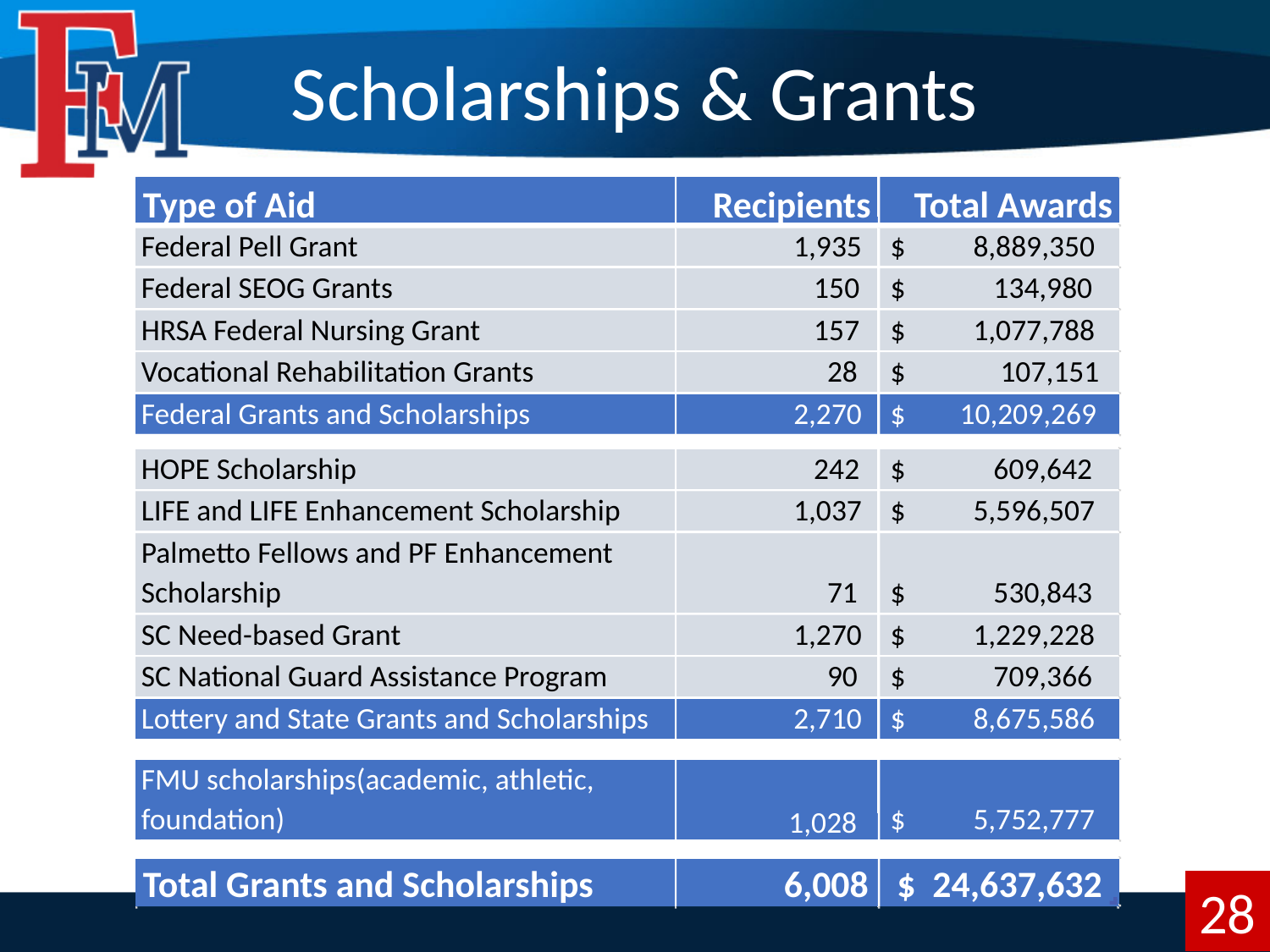

# Scholarships & Grants

Type of Aid
Recipients
Total Awards

Federal Pell Grant
               1,935
 $          8,889,350

Federal SEOG Grants
                  150
 $             134,980

HRSA Federal Nursing Grant
                  157
 $          1,077,788

Vocational Rehabilitation Grants
                    28
 $              107,151

Federal Grants and Scholarships
               2,270
 $        10,209,269

HOPE Scholarship
                  242
 $             609,642

LIFE and LIFE Enhancement Scholarship
               1,037
 $          5,596,507

Palmetto Fellows and PF Enhancement
Scholarship
                    71
 $             530,843

SC Need-based Grant
               1,270
 $          1,229,228

SC National Guard Assistance Program
                    90
 $             709,366

Lottery and State Grants and Scholarships
               2,710
 $          8,675,586

FMU scholarships(academic, athletic,
foundation)

 $          5,752,777

Total Grants and Scholarships

 6,008
$  24,637,632

               1,028
28